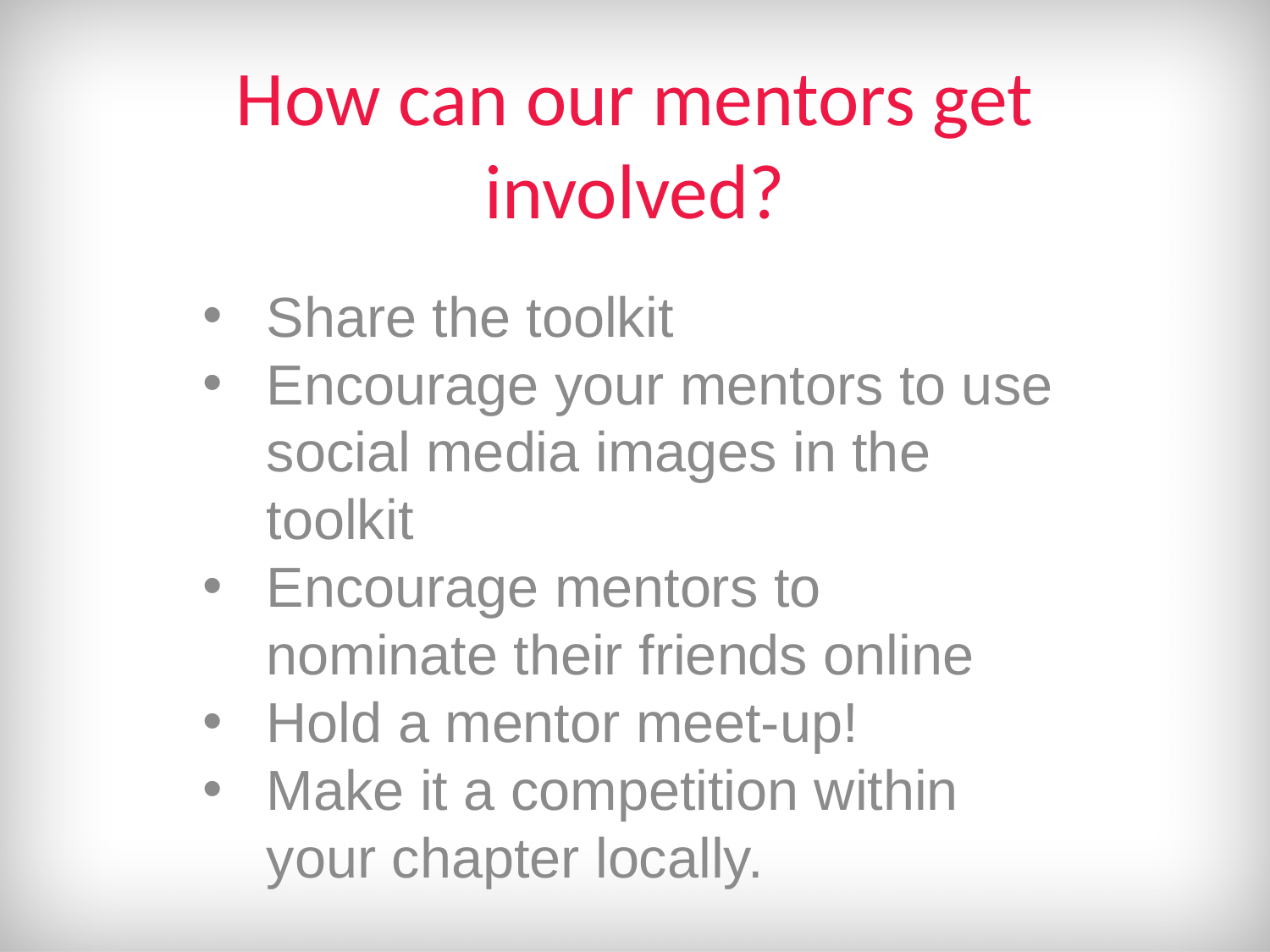

# How can our mentors get involved?
Share the toolkit
Encourage your mentors to use social media images in the toolkit
Encourage mentors to nominate their friends online
Hold a mentor meet-up!
Make it a competition within your chapter locally.